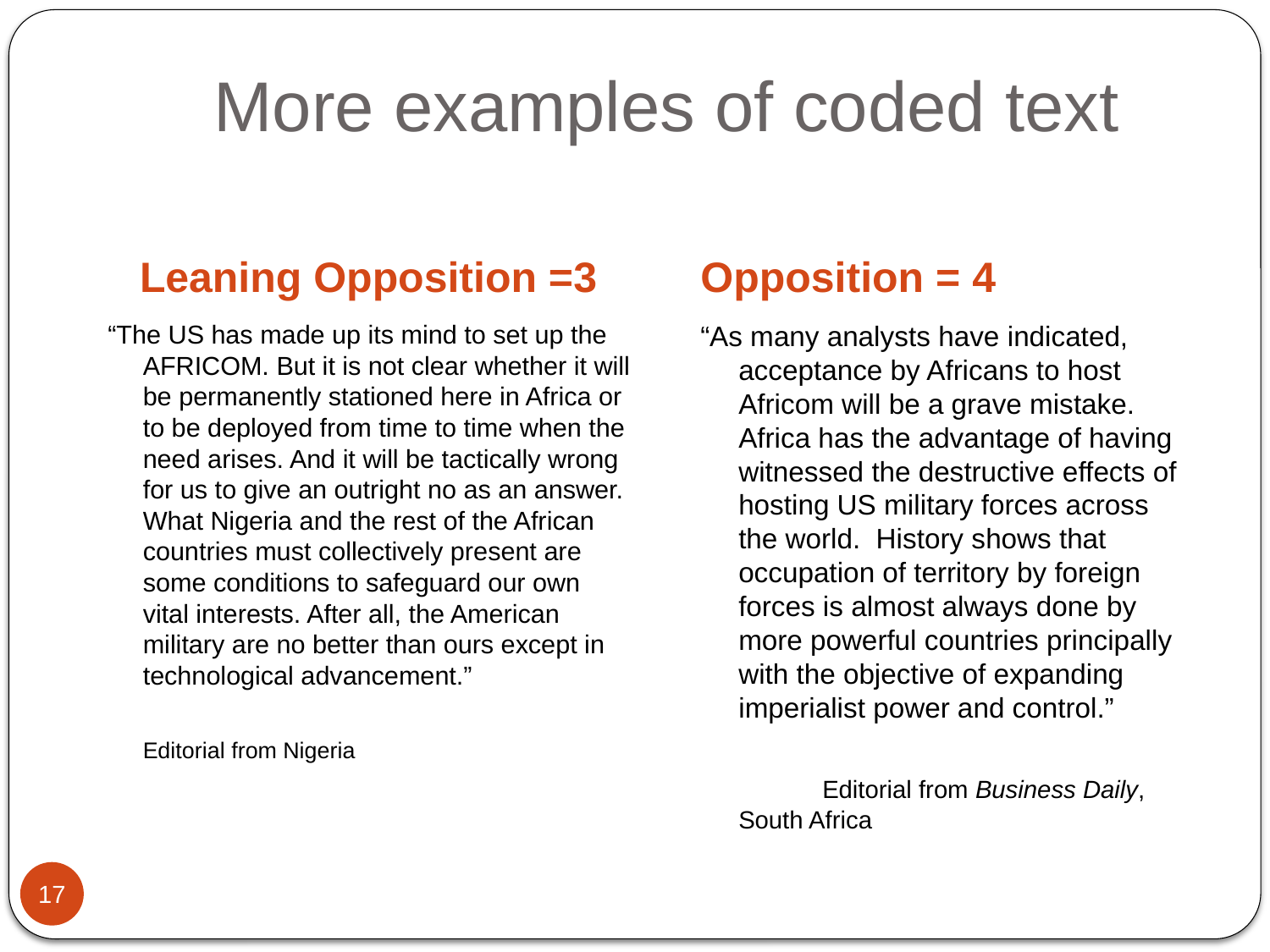

# More examples of coded text
Leaning Opposition =3
Opposition = 4
“The US has made up its mind to set up the AFRICOM. But it is not clear whether it will be permanently stationed here in Africa or to be deployed from time to time when the need arises. And it will be tactically wrong for us to give an outright no as an answer. What Nigeria and the rest of the African countries must collectively present are some conditions to safeguard our own vital interests. After all, the American military are no better than ours except in technological advancement.”

			Editorial from Nigeria
“As many analysts have indicated, acceptance by Africans to host Africom will be a grave mistake.  Africa has the advantage of having witnessed the destructive effects of hosting US military forces across the world.  History shows that occupation of territory by foreign forces is almost always done by more powerful countries principally with the objective of expanding imperialist power and control.”

	            Editorial from Business Daily, South Africa
17